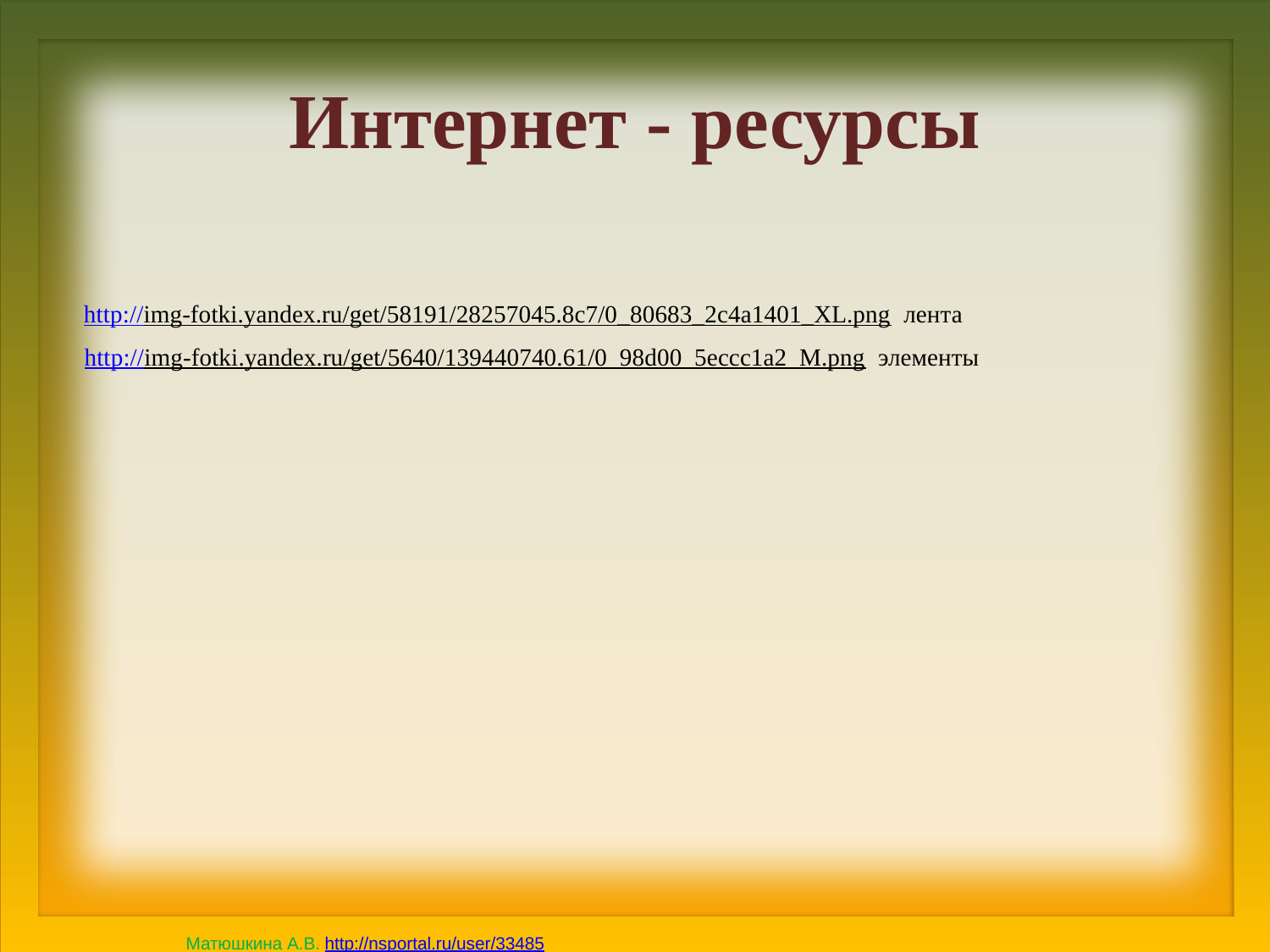

# Интернет - ресурсы

http://img-fotki.yandex.ru/get/58191/28257045.8c7/0_80683_2c4a1401_XL.png  лента
http://img-fotki.yandex.ru/get/5640/139440740.61/0_98d00_5eccc1a2_M.png  элементы